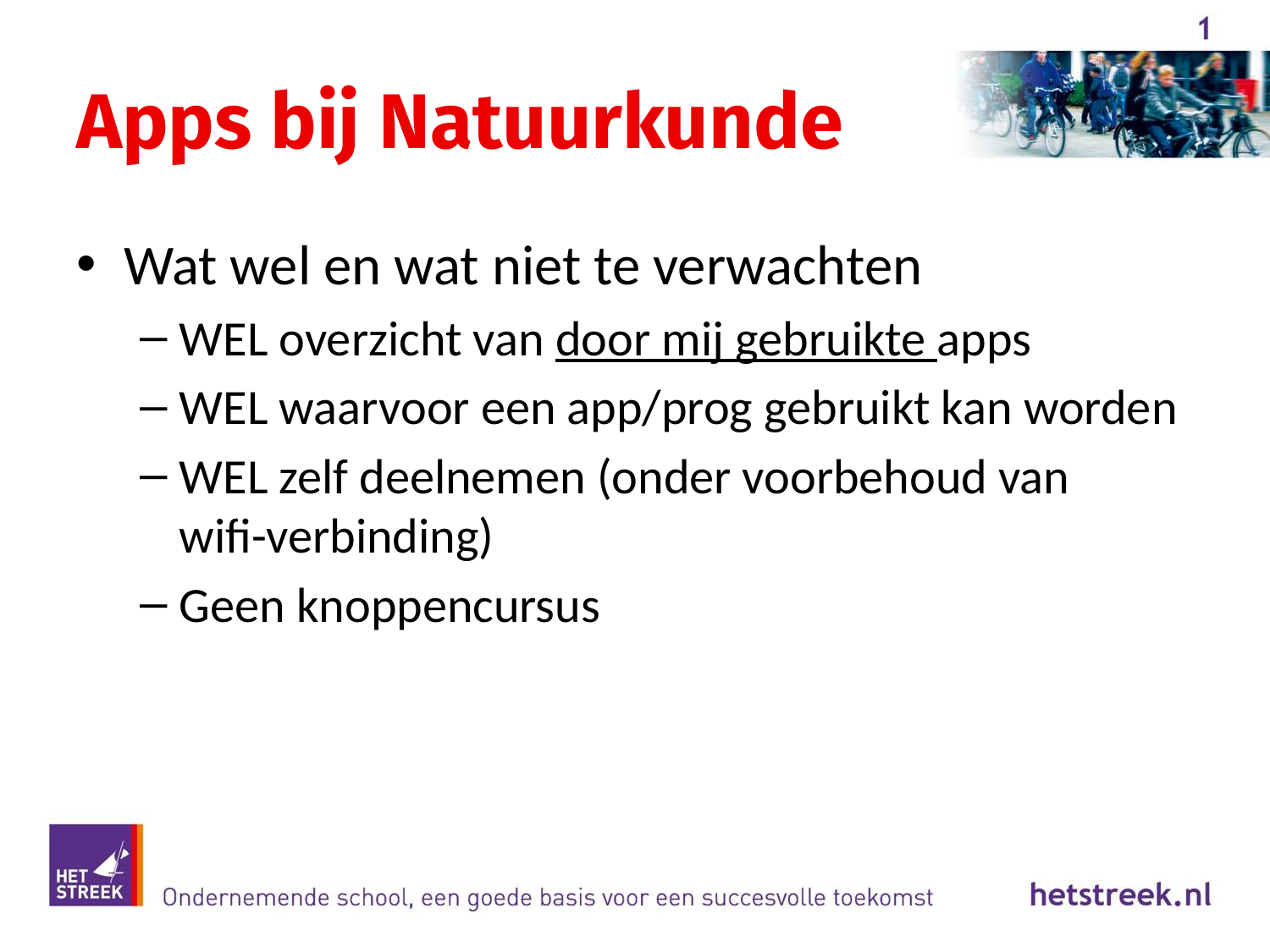

# Apps bij Natuurkunde
Wat wel en wat niet te verwachten
WEL overzicht van door mij gebruikte apps
WEL waarvoor een app/prog gebruikt kan worden
WEL zelf deelnemen (onder voorbehoud van
wifi-verbinding)
Geen knoppencursus